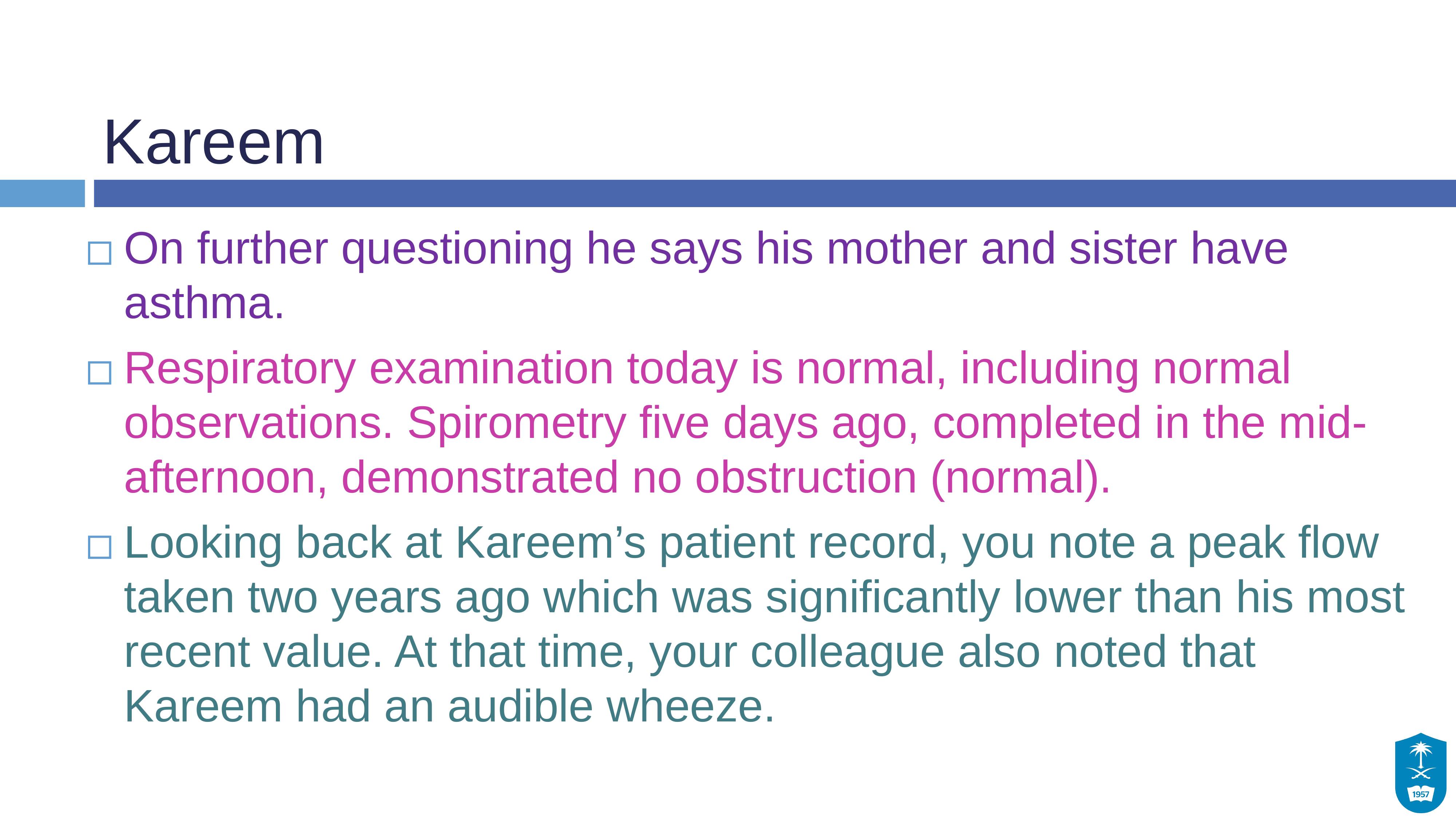

# Kareem
On further questioning he says his mother and sister have asthma.
Respiratory examination today is normal, including normal observations. Spirometry five days ago, completed in the mid-afternoon, demonstrated no obstruction (normal).
Looking back at Kareem’s patient record, you note a peak flow taken two years ago which was significantly lower than his most recent value. At that time, your colleague also noted that Kareem had an audible wheeze.